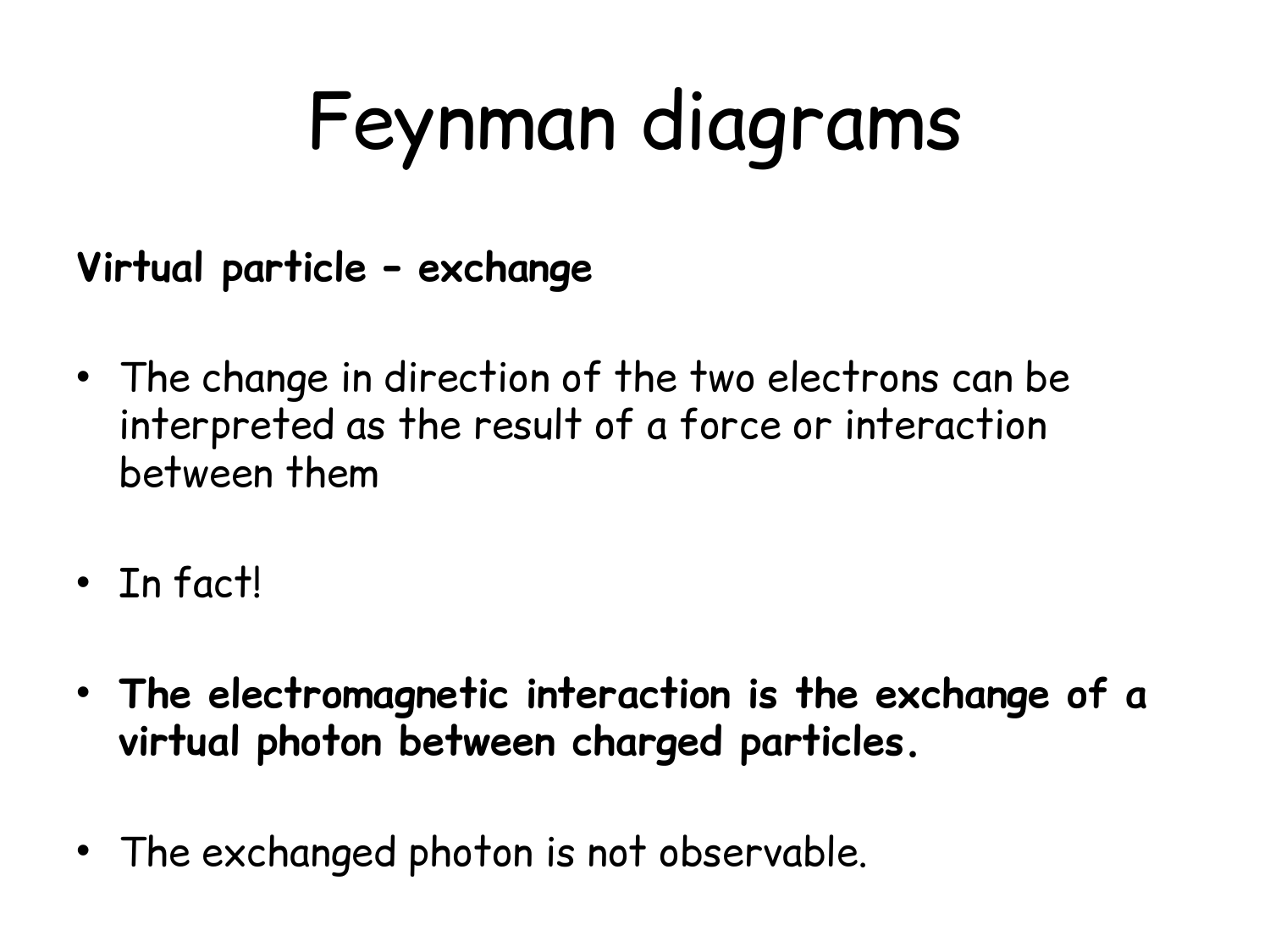

# Feynman diagrams

Virtual particle – exchange

The change in direction of the two electrons can be interpreted as the result of a force or interaction between them

In fact!

The electromagnetic interaction is the exchange of a virtual photon between charged particles.

The exchanged photon is not observable.